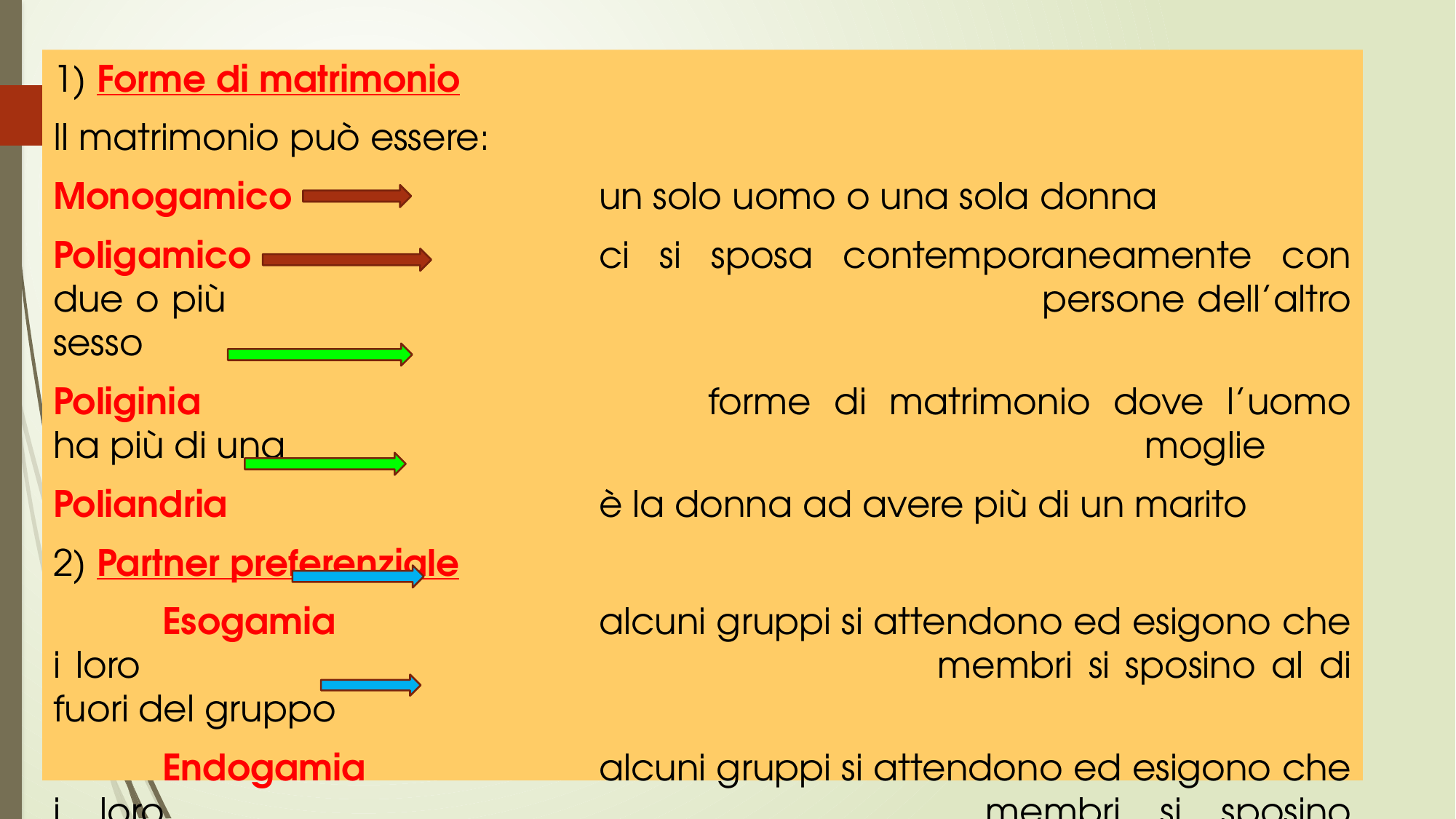

1) Forme di matrimonio
Il matrimonio può essere:
Monogamico			un solo uomo o una sola donna
Poligamico				ci si sposa contemporaneamente con due o più 								persone dell’altro sesso
Poliginia					forme di matrimonio dove l’uomo ha più di una 								moglie
Poliandria				è la donna ad avere più di un marito
2) Partner preferenziale
	Esogamia			alcuni gruppi si attendono ed esigono che i loro 								membri si sposino al di fuori del gruppo
	Endogamia			alcuni gruppi si attendono ed esigono che i loro 								membri si sposino all’interno del gruppo